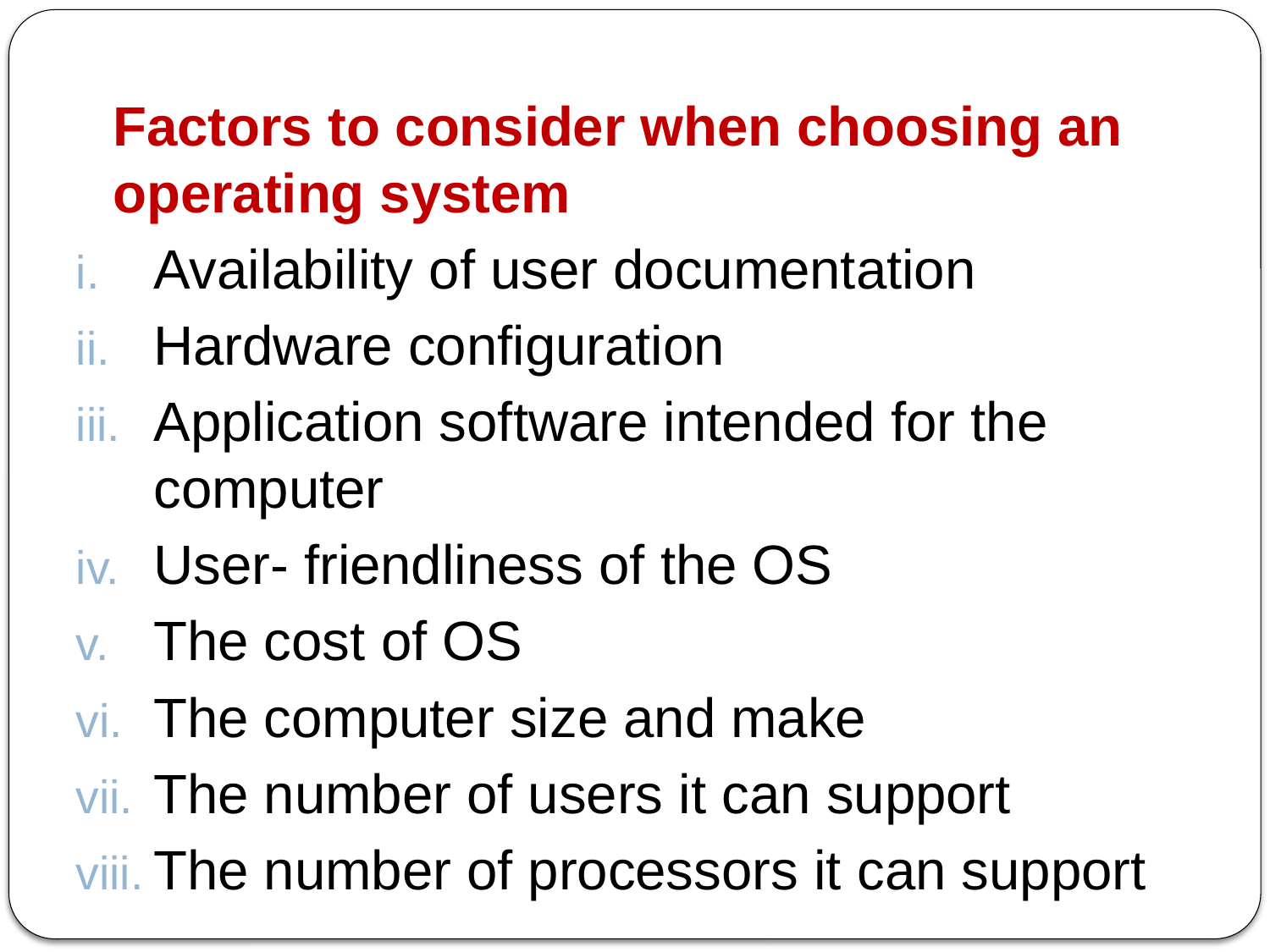

Factors to consider when choosing an operating system
Availability of user documentation
Hardware configuration
Application software intended for the computer
User- friendliness of the OS
The cost of OS
The computer size and make
The number of users it can support
The number of processors it can support